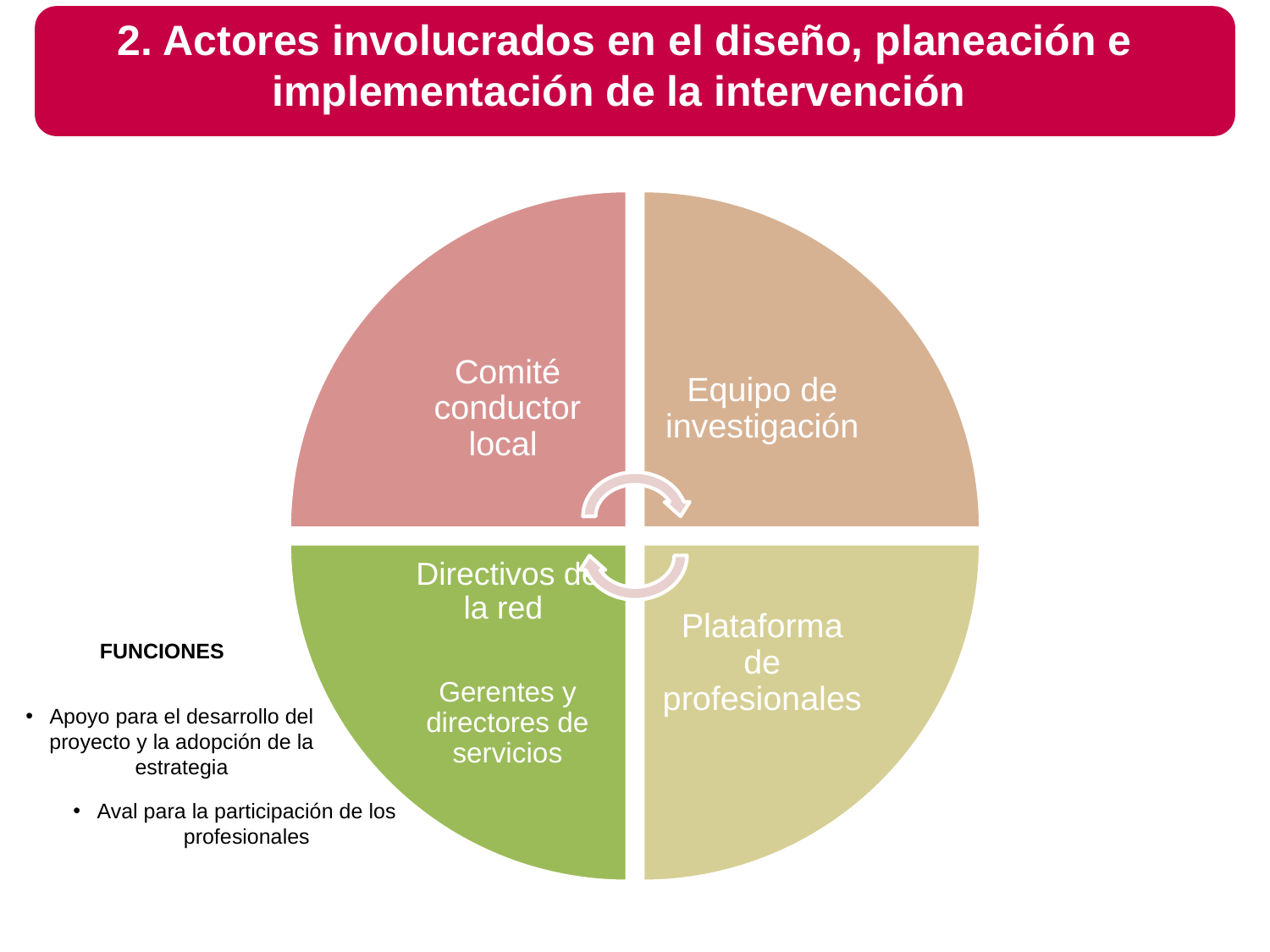

# 2. Actores involucrados en el diseño, planeación e implementación de la intervención
Comité conductor local
Equipo de investigación
Plataforma de profesionales
Directivos de la red

Gerentes y directores de servicios
FUNCIONES
Apoyo para el desarrollo del proyecto y la adopción de la estrategia
Aval para la participación de los profesionales